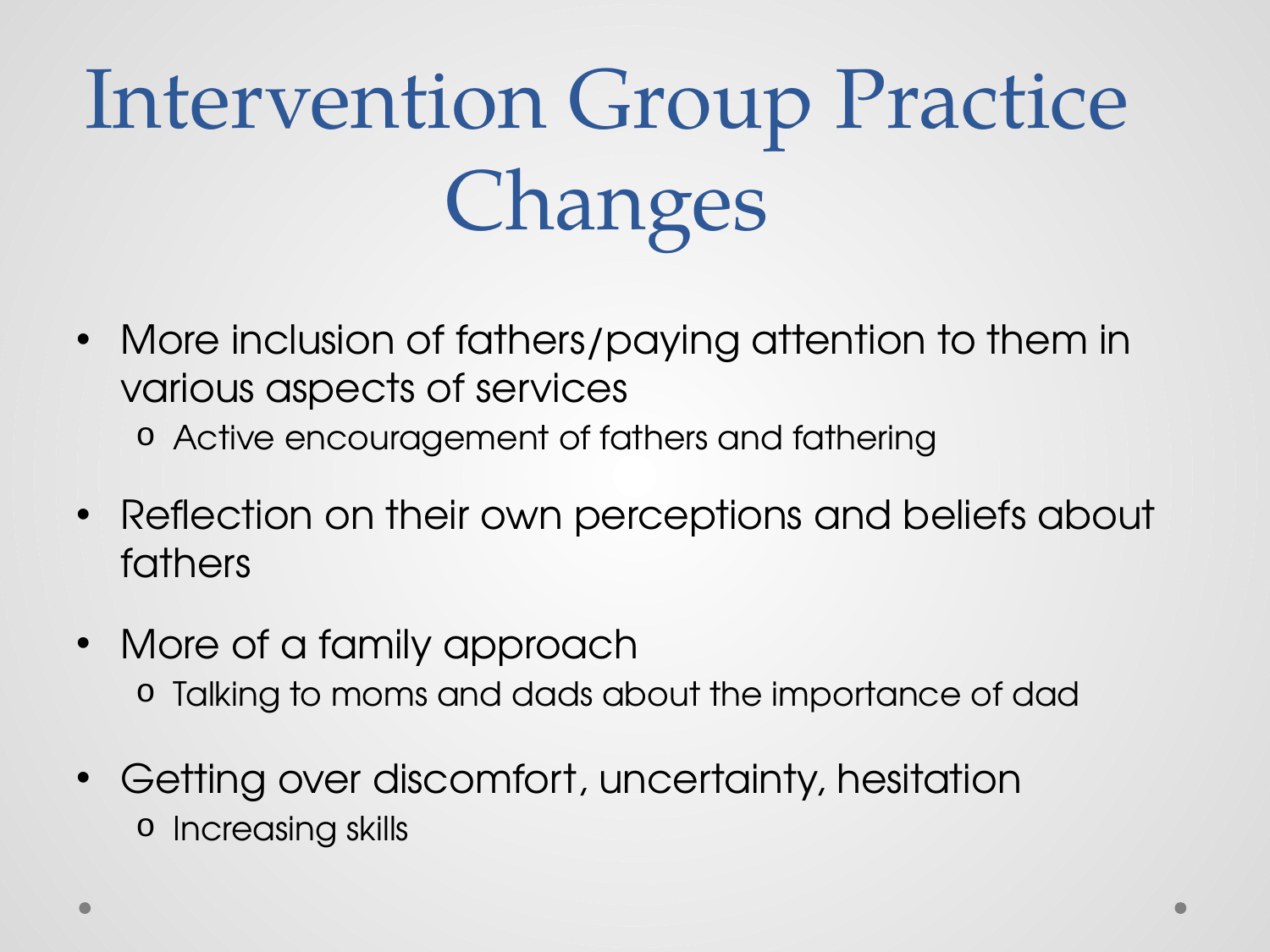

# Intervention Group Practice Changes
More inclusion of fathers/paying attention to them in various aspects of services
Active encouragement of fathers and fathering

Reflection on their own perceptions and beliefs about fathers

More of a family approach
Talking to moms and dads about the importance of dad

Getting over discomfort, uncertainty, hesitation
Increasing skills